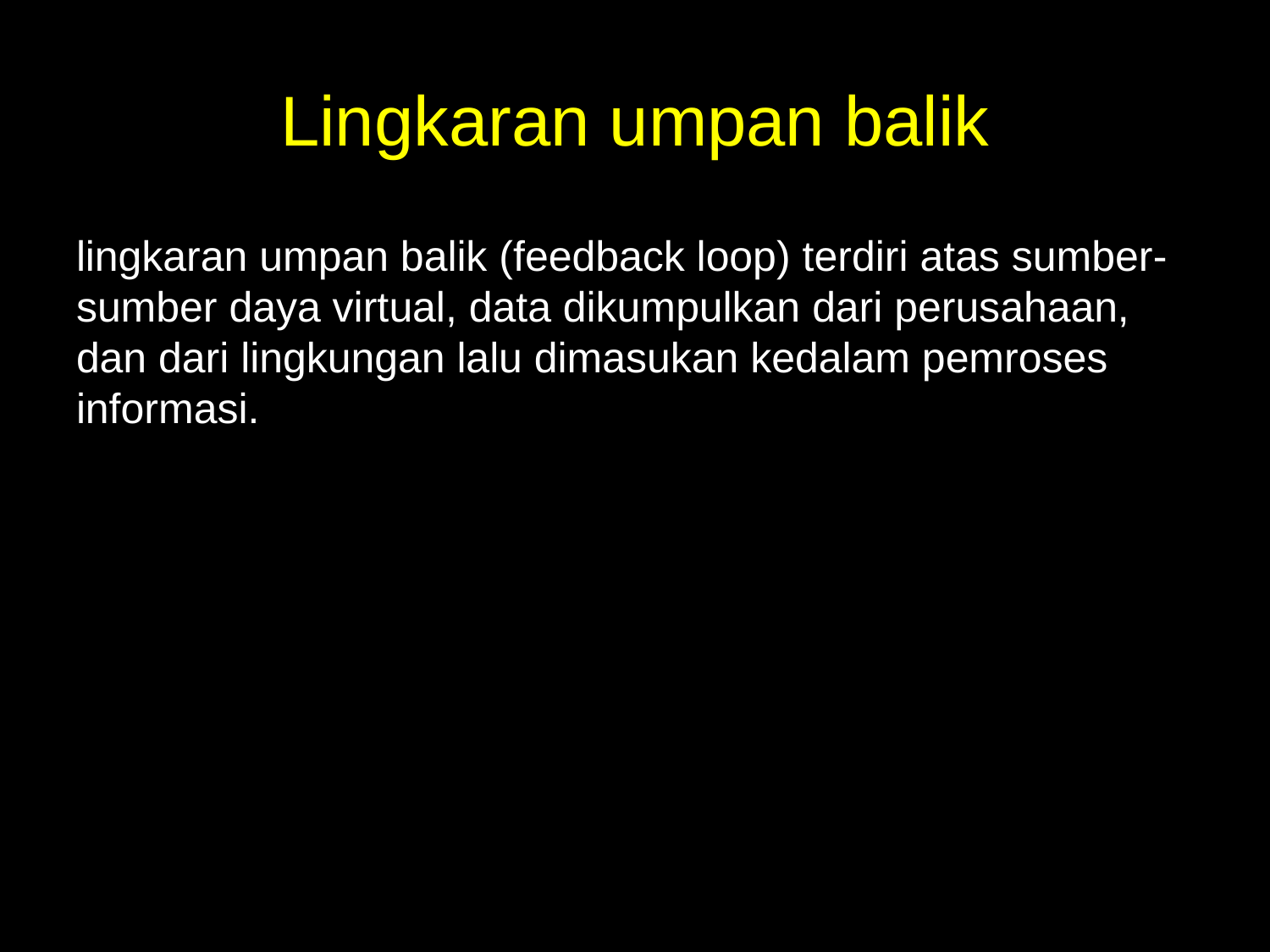

# Lingkaran umpan balik
lingkaran umpan balik (feedback loop) terdiri atas sumber-sumber daya virtual, data dikumpulkan dari perusahaan, dan dari lingkungan lalu dimasukan kedalam pemroses informasi.